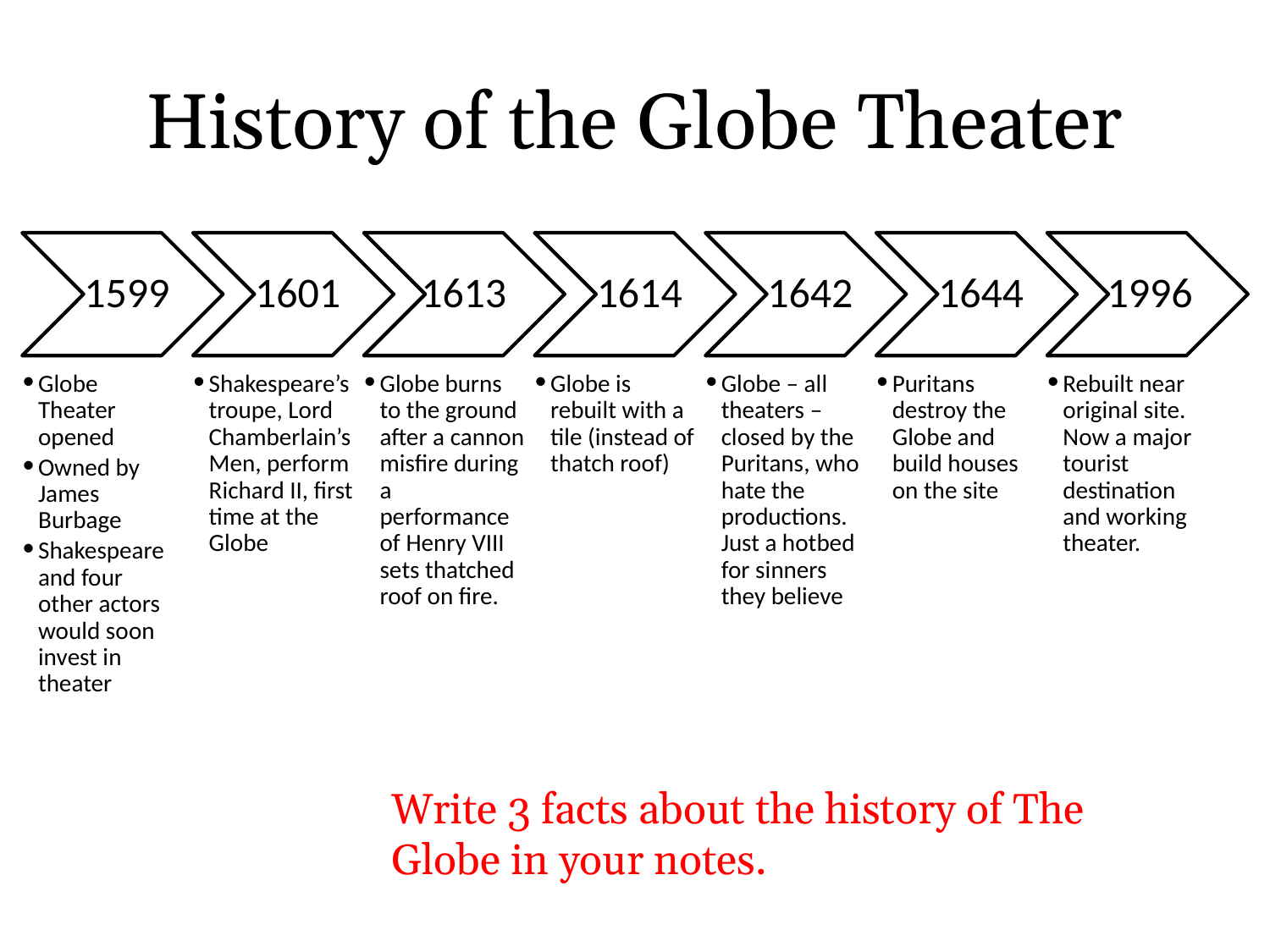

# History of the Globe Theater

1599

1601

1613

1614

1642

1644

1996

Globe  Theater opened
Owned by James Burbage
Shakespeare and four other actors would soon invest in theater

Shakespeare’s troupe, Lord Chamberlain’s Men, perform Richard II, first time at the Globe

Globe burns to the ground after a cannon misfire during a performance of Henry VIII sets thatched roof on fire.

Globe is rebuilt with a tile (instead of thatch roof)

Globe – all theaters – closed by the Puritans, who hate the productions. Just a hotbed for sinners they believe

Puritans destroy the Globe and build houses on the site

Rebuilt near original site. Now a major tourist destination and working theater.
Write 3 facts about the history of The Globe in your notes.